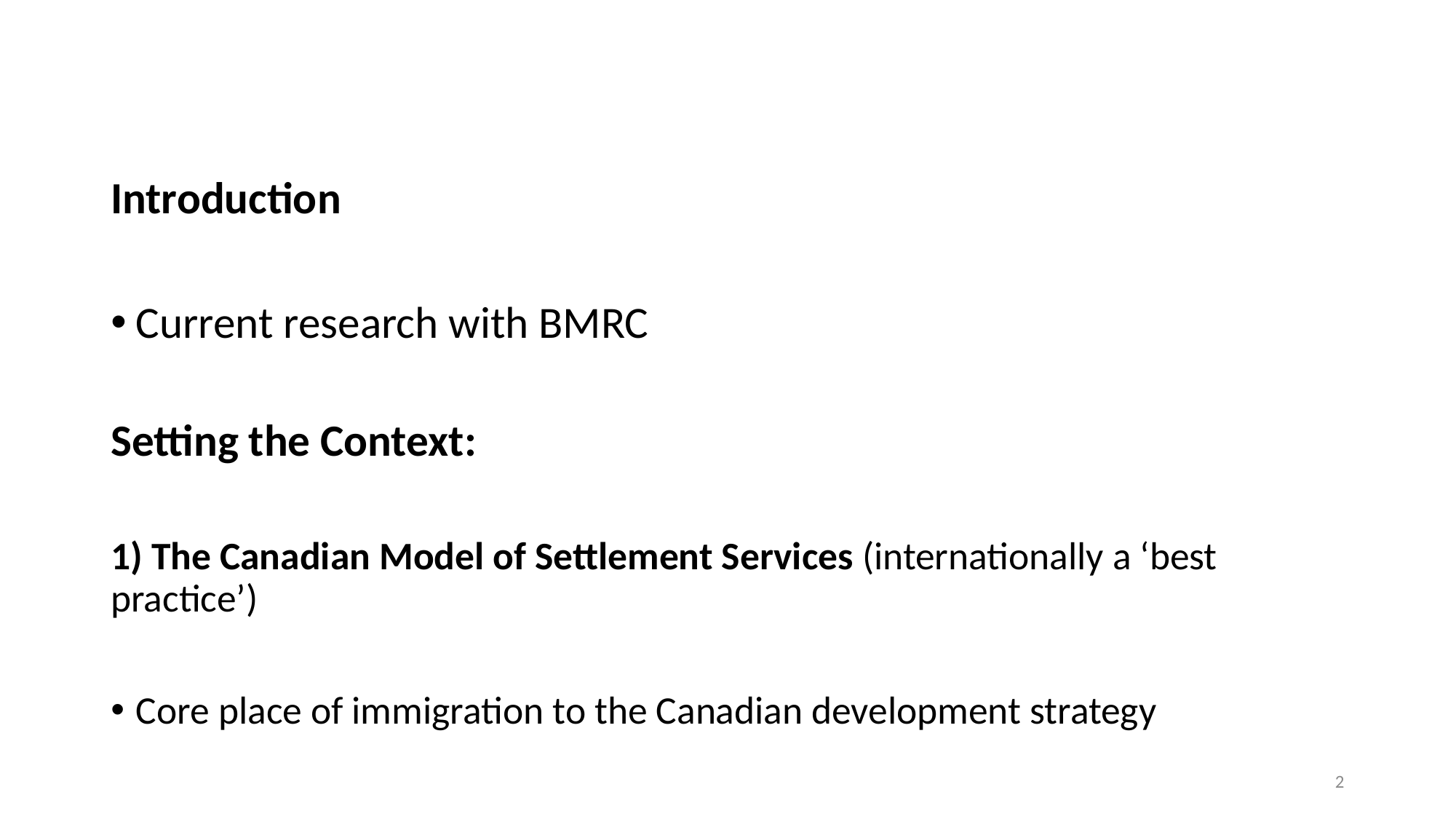

#

Introduction

Current research with BMRC

Setting the Context:

1) The Canadian Model of Settlement Services (internationally a ‘best practice’)

Core place of immigration to the Canadian development strategy

2